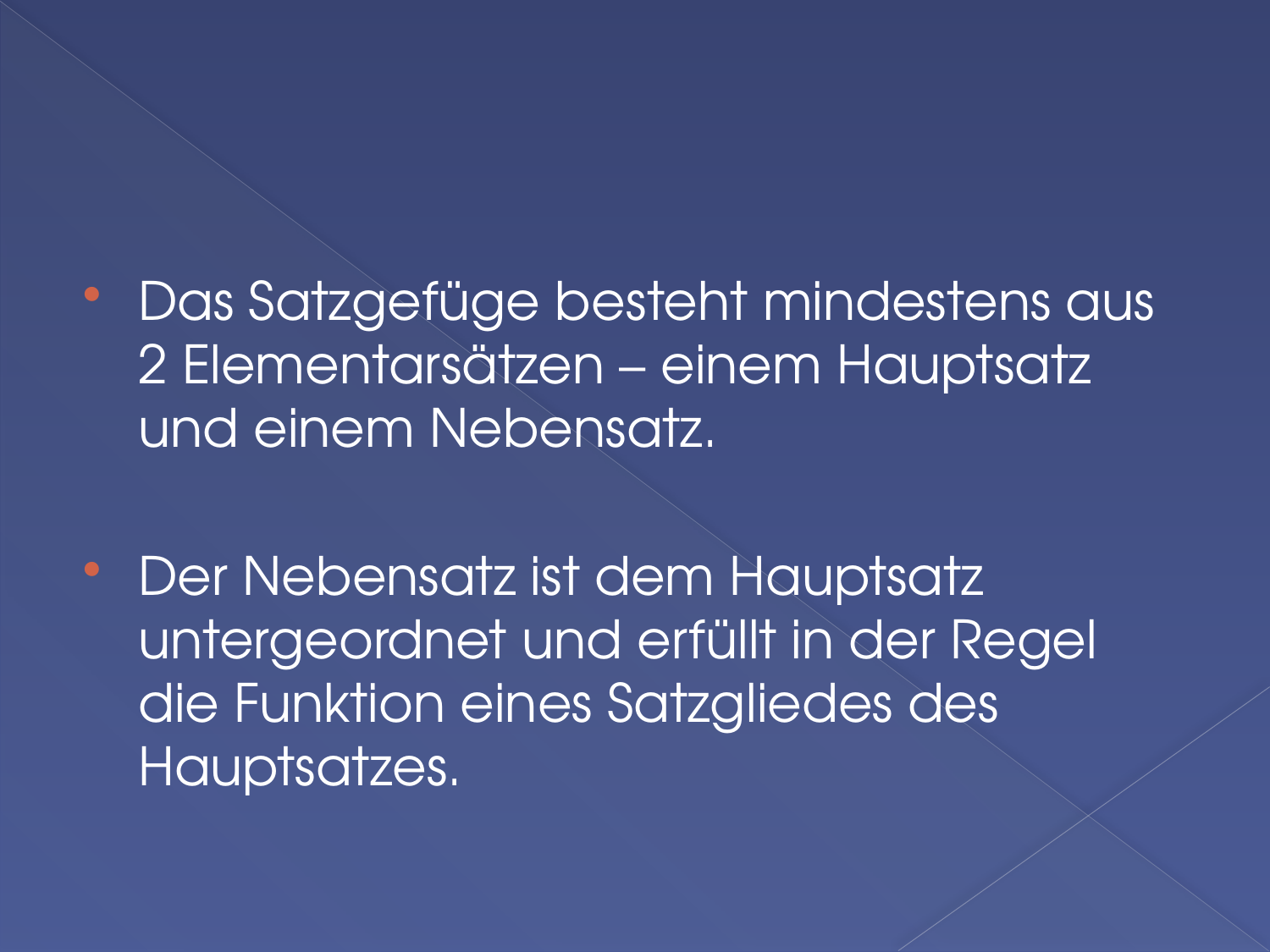

Das Satzgefüge besteht mindestens aus 2 Elementarsätzen – einem Hauptsatz und einem Nebensatz.

Der Nebensatz ist dem Hauptsatz untergeordnet und erfüllt in der Regel die Funktion eines Satzgliedes des Hauptsatzes.